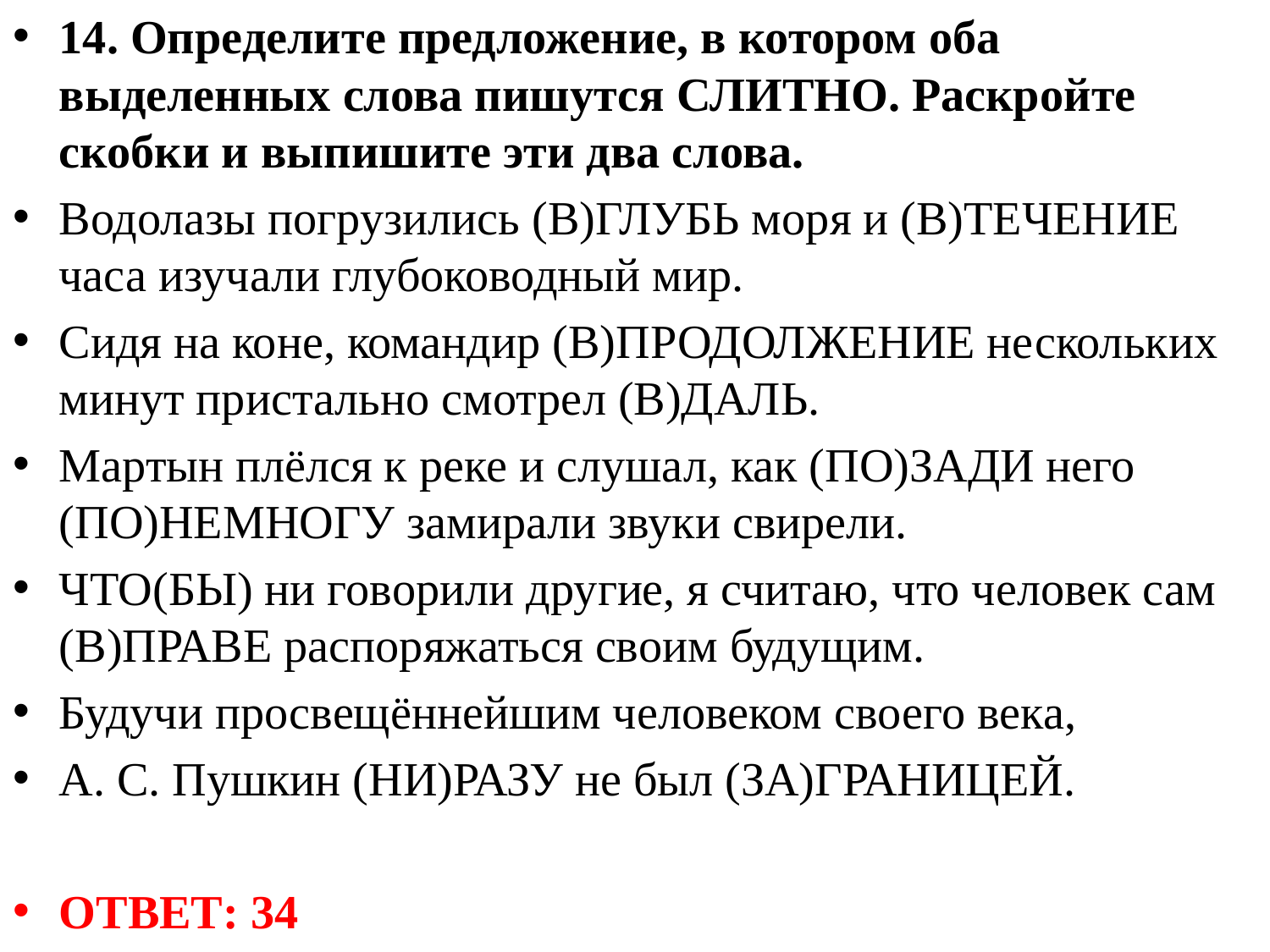

14. Определите предложение, в котором оба выделенных слова пишутся СЛИТНО. Раскройте скобки и выпишите эти два слова.
Водолазы погрузились (В)ГЛУБЬ моря и (В)ТЕЧЕНИЕ часа изучали глубоководный мир.
Сидя на коне, командир (В)ПРОДОЛЖЕНИЕ нескольких минут пристально смотрел (В)ДАЛЬ.
Мартын плёлся к реке и слушал, как (ПО)ЗАДИ него (ПО)НЕМНОГУ замирали звуки свирели.
ЧТО(БЫ) ни говорили другие, я считаю, что человек сам (В)ПРАВЕ распоряжаться своим будущим.
Будучи просвещённейшим человеком своего века,
А. С. Пушкин (НИ)РАЗУ не был (ЗА)ГРАНИЦЕЙ.

ОТВЕТ: 34